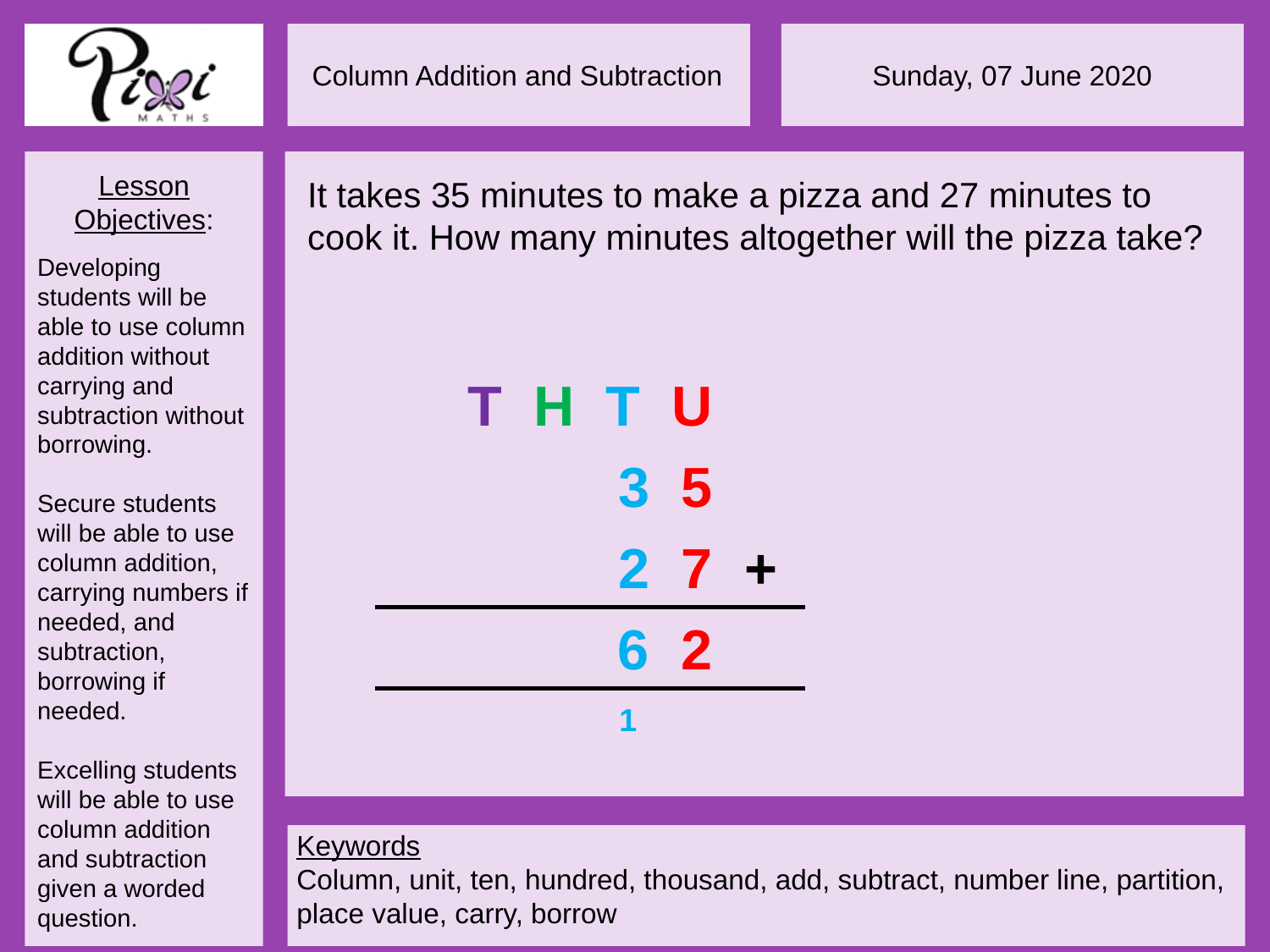

It takes 35 minutes to make a pizza and 27 minutes to cook it. How many minutes altogether will the pizza take?
T  H  T  U
3  5
+
2  7
6
2
1